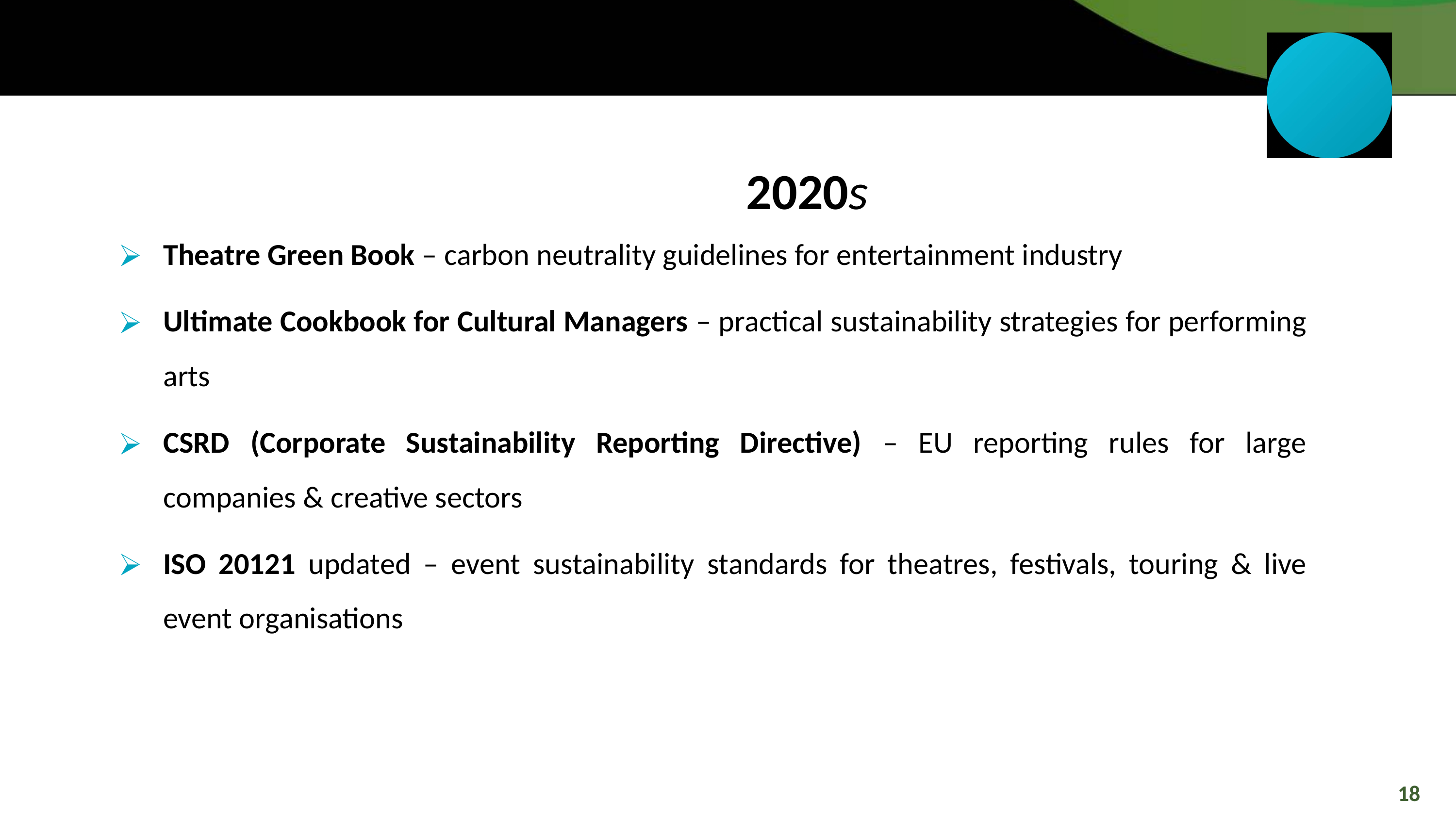

2020s
Theatre Green Book – carbon neutrality guidelines for entertainment industry
Ultimate Cookbook for Cultural Managers – practical sustainability strategies for performing arts
CSRD (Corporate Sustainability Reporting Directive) – EU reporting rules for large companies & creative sectors
ISO 20121 updated – event sustainability standards for theatres, festivals, touring & live event organisations
18